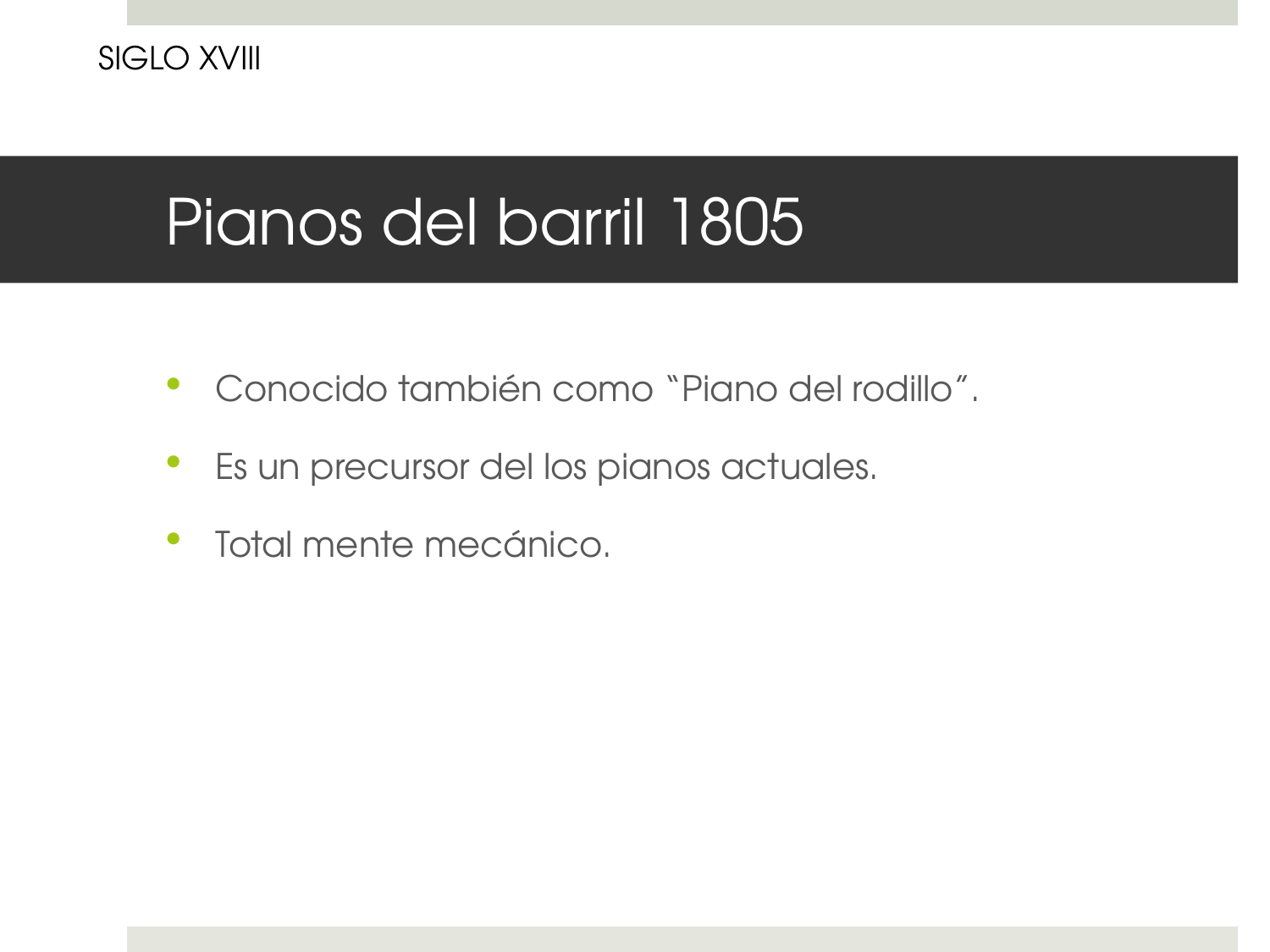

SIGLO XVIII
# Pianos del barril 1805
Conocido también como “Piano del rodillo”.
Es un precursor del los pianos actuales.
Total mente mecánico.